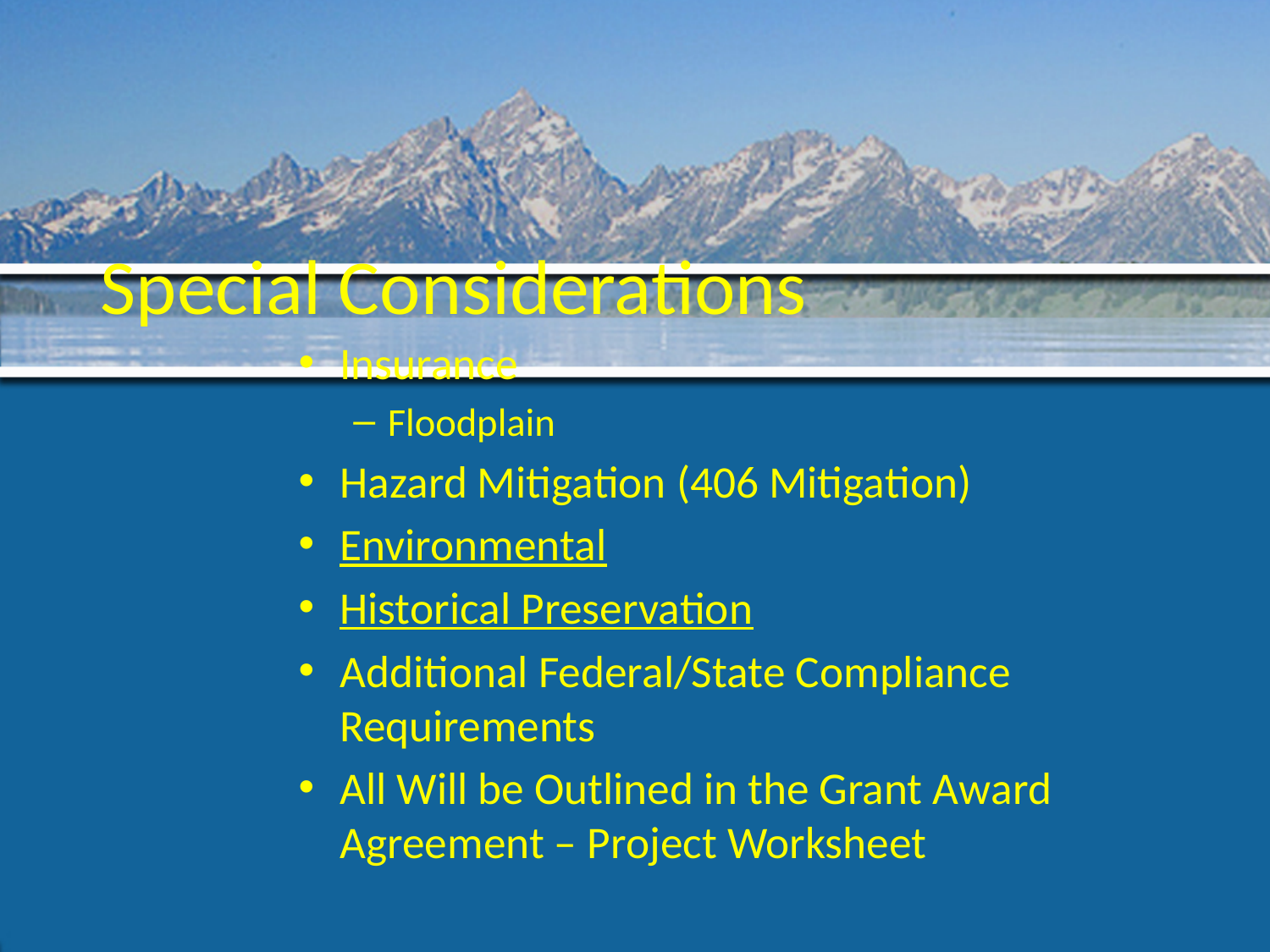

# Special Considerations
Insurance
Floodplain
Hazard Mitigation (406 Mitigation)
Environmental
Historical Preservation
Additional Federal/State Compliance Requirements
All Will be Outlined in the Grant Award Agreement – Project Worksheet